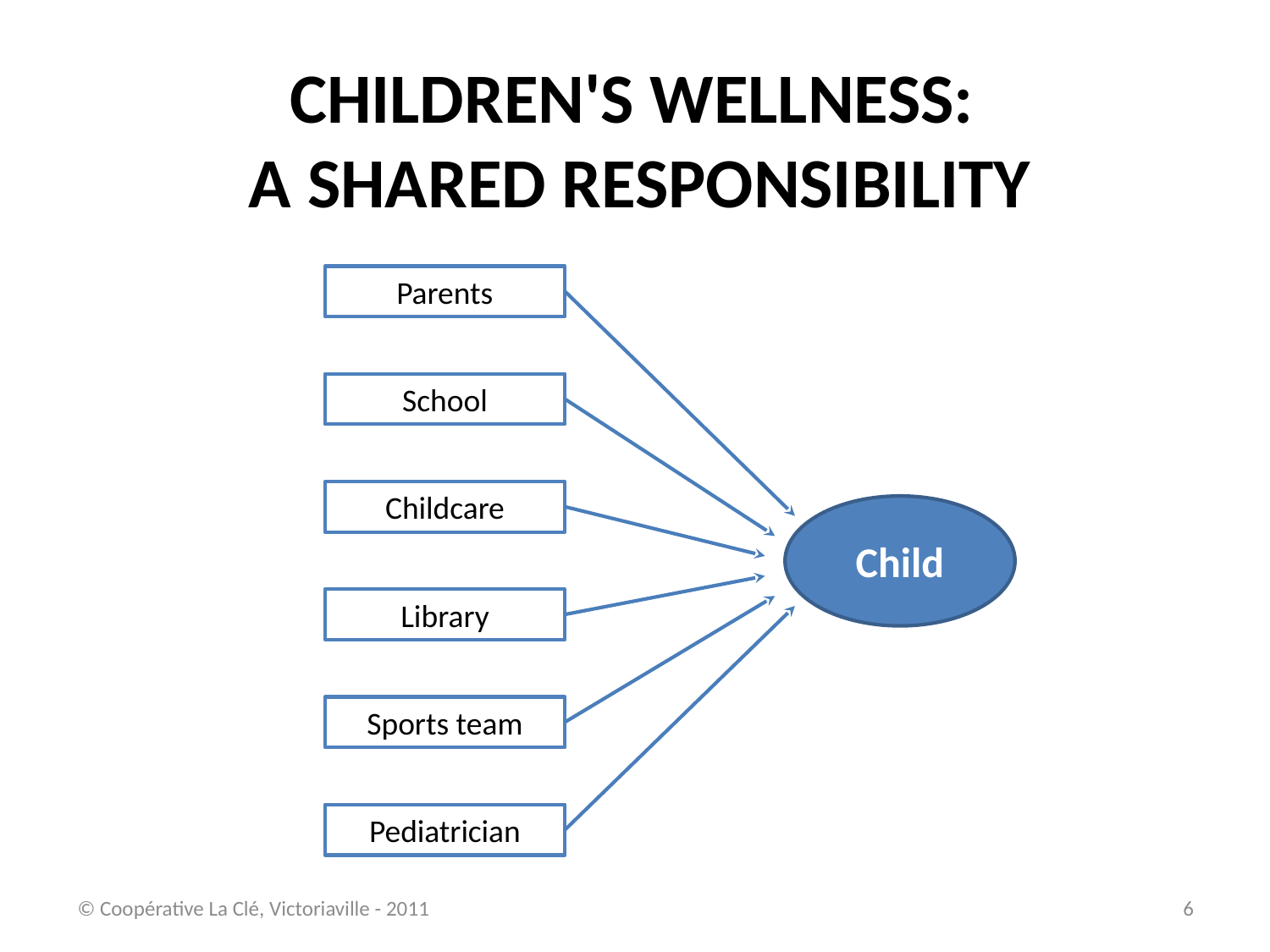

Children's wellness:
a shared responsibility
Parents
School
Childcare

Child
Library
Sports team
Pediatrician
© Coopérative La Clé, Victoriaville - 2011
6